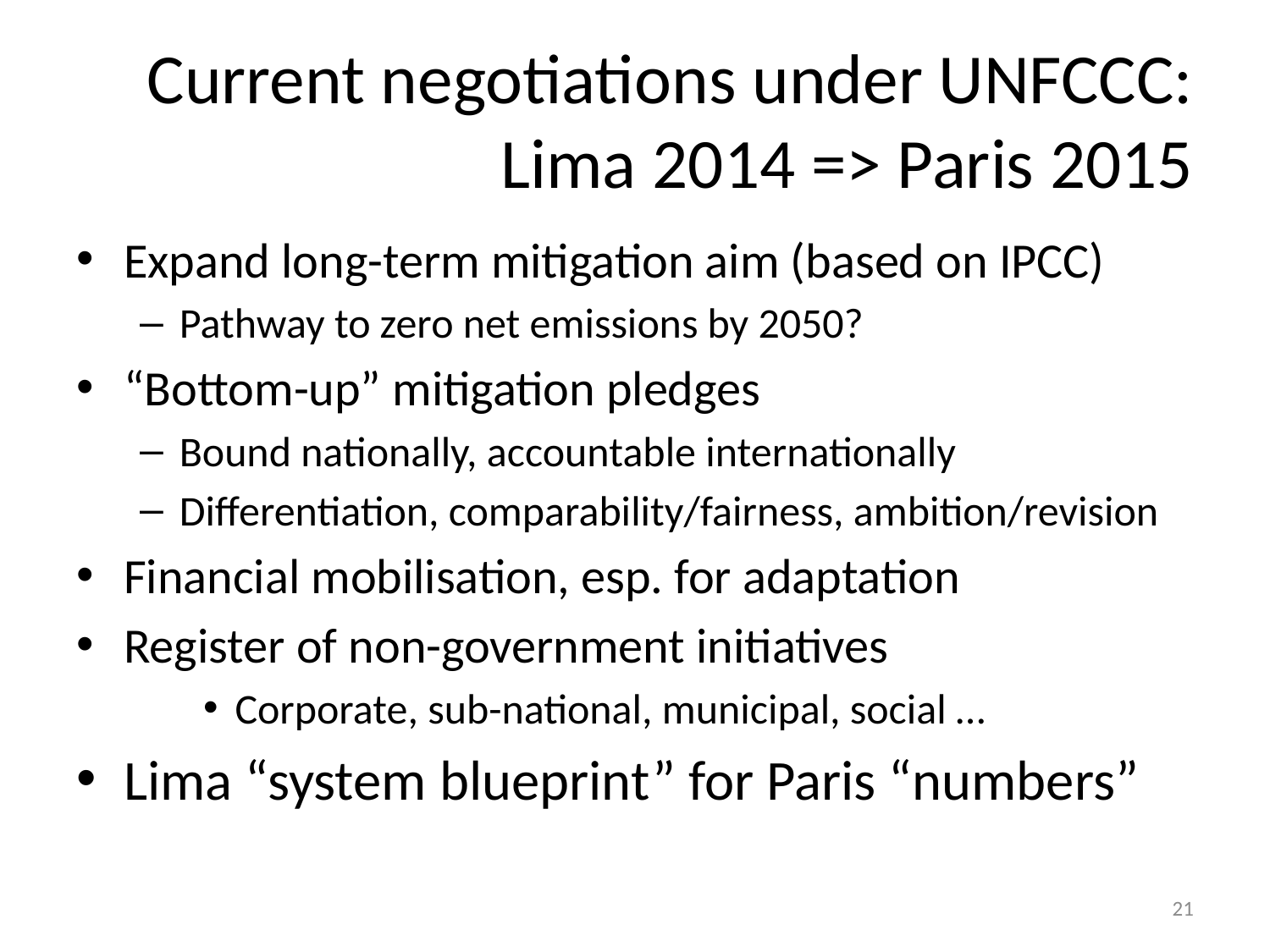

# Current negotiations under UNFCCC: Lima 2014 => Paris 2015
Expand long-term mitigation aim (based on IPCC)
Pathway to zero net emissions by 2050?
“Bottom-up” mitigation pledges
Bound nationally, accountable internationally
Differentiation, comparability/fairness, ambition/revision
Financial mobilisation, esp. for adaptation
Register of non-government initiatives
Corporate, sub-national, municipal, social …
Lima “system blueprint” for Paris “numbers”
21